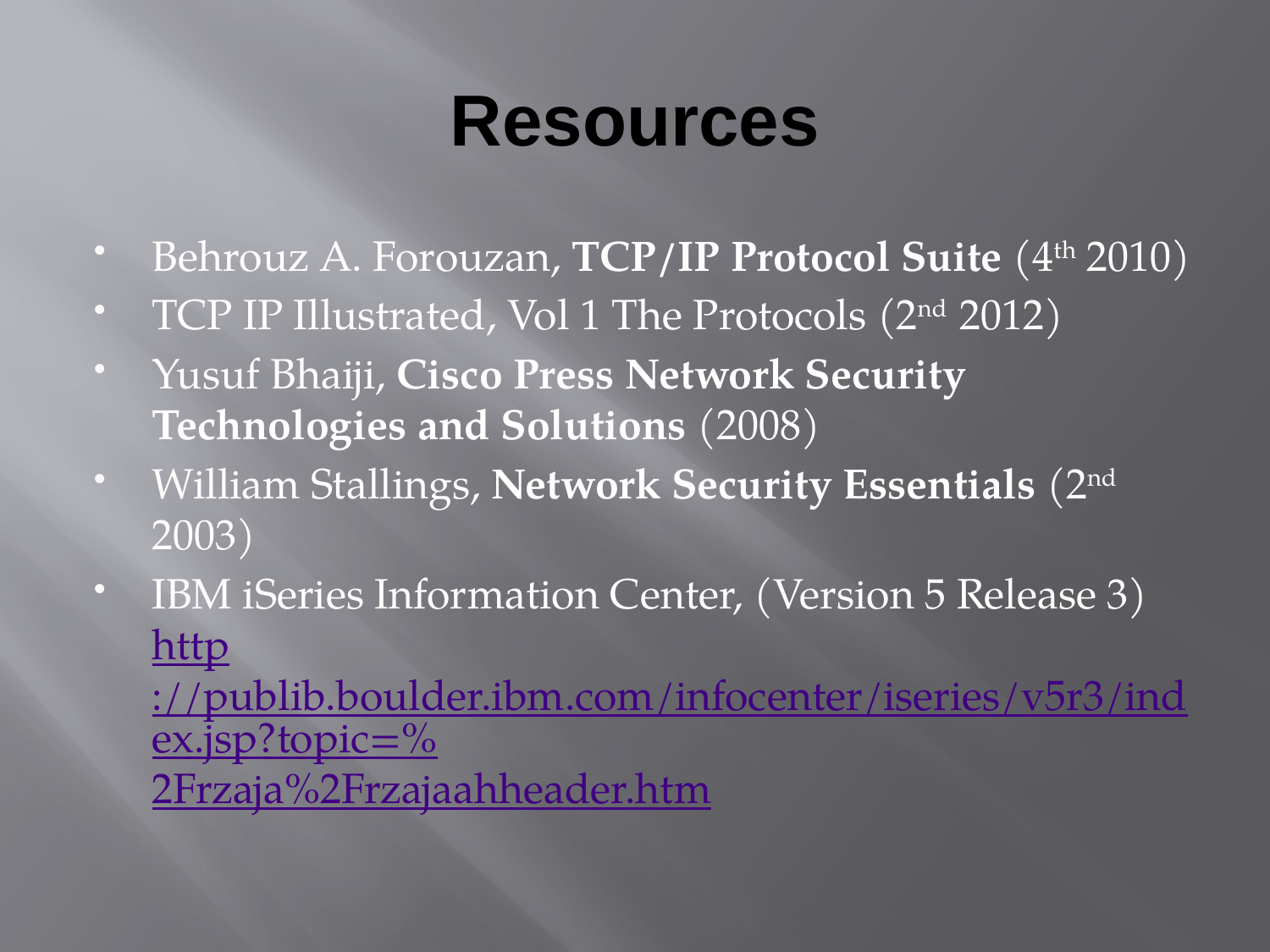

# Resources
Behrouz A. Forouzan, TCP/IP Protocol Suite (4th 2010)
TCP IP Illustrated, Vol 1 The Protocols (2nd  2012)
Yusuf Bhaiji, Cisco Press Network Security Technologies and Solutions (2008)
William Stallings, Network Security Essentials (2nd  2003)
IBM iSeries Information Center, (Version 5 Release 3) http://publib.boulder.ibm.com/infocenter/iseries/v5r3/index.jsp?topic=%2Frzaja%2Frzajaahheader.htm